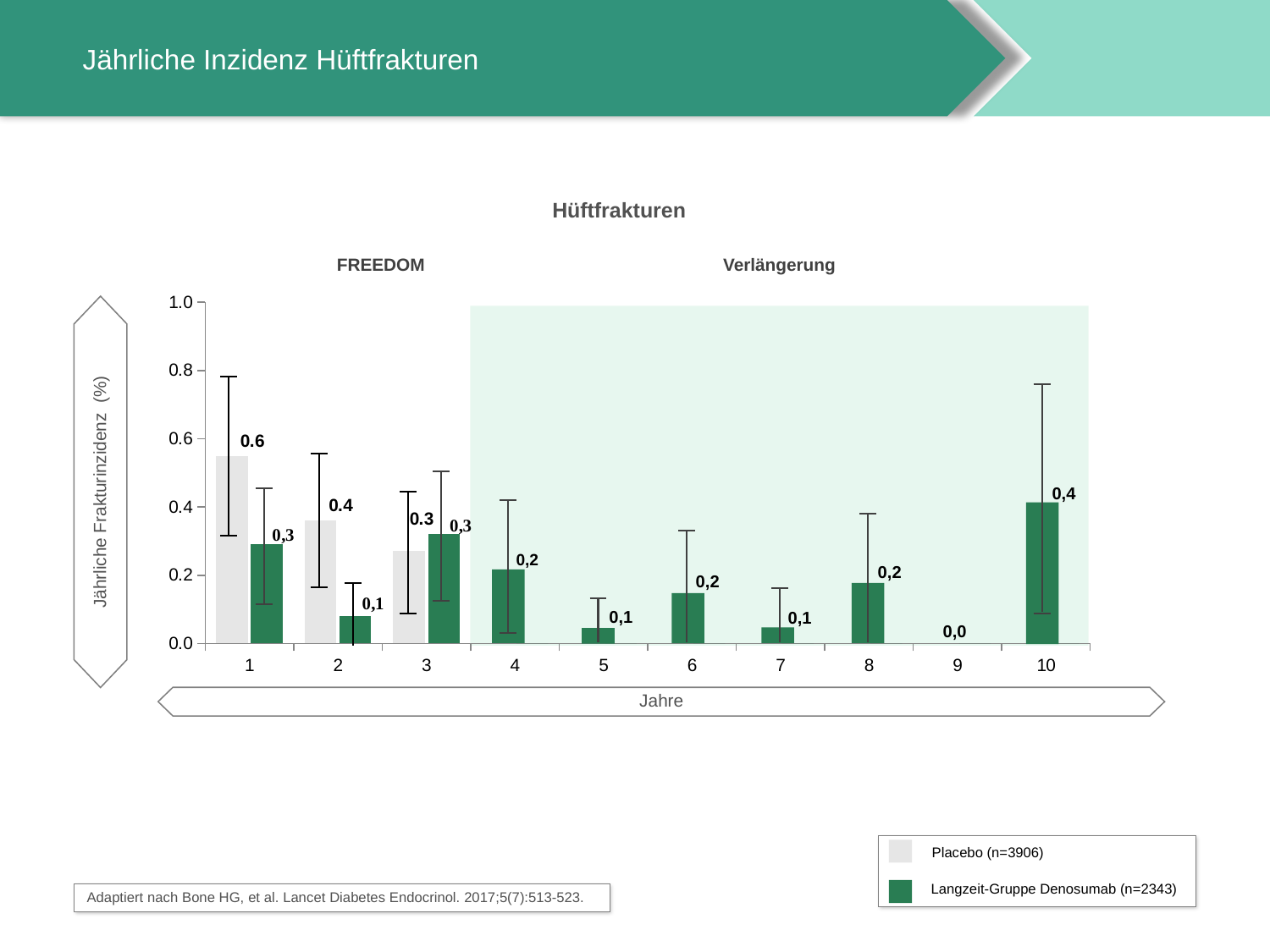

# Jährliche Inzidenz Hüftfrakturen
Hüftfrakturen
FREEDOM
Verlängerung

### Chart

| Category | Placebo | Denosumab |
|---|---|---|
| 1 | 0.55 | 0.29 |
| 2 | 0.36 | 0.08 |
| 3 | 0.27 | 0.32 |
| 4 | None | 0.0 |
| 5 | None | 0.0 |
| 6 | None | 0.0 |
| 7 | None | 0.0 |
| 8 | None | 0.0 |
| 9 | None | 0.0 |
| 10 | None | 0.0 |
Jährliche Frakturinzidenz  (%)
0,4

0,2
0,2
0,2

0,1
0,1
0,0

Jahre

Placebo (n=3906)

Langzeit-Gruppe Denosumab (n=2343)
Adaptiert nach Bone HG, et al. Lancet Diabetes Endocrinol. 2017;5(7):513-523.